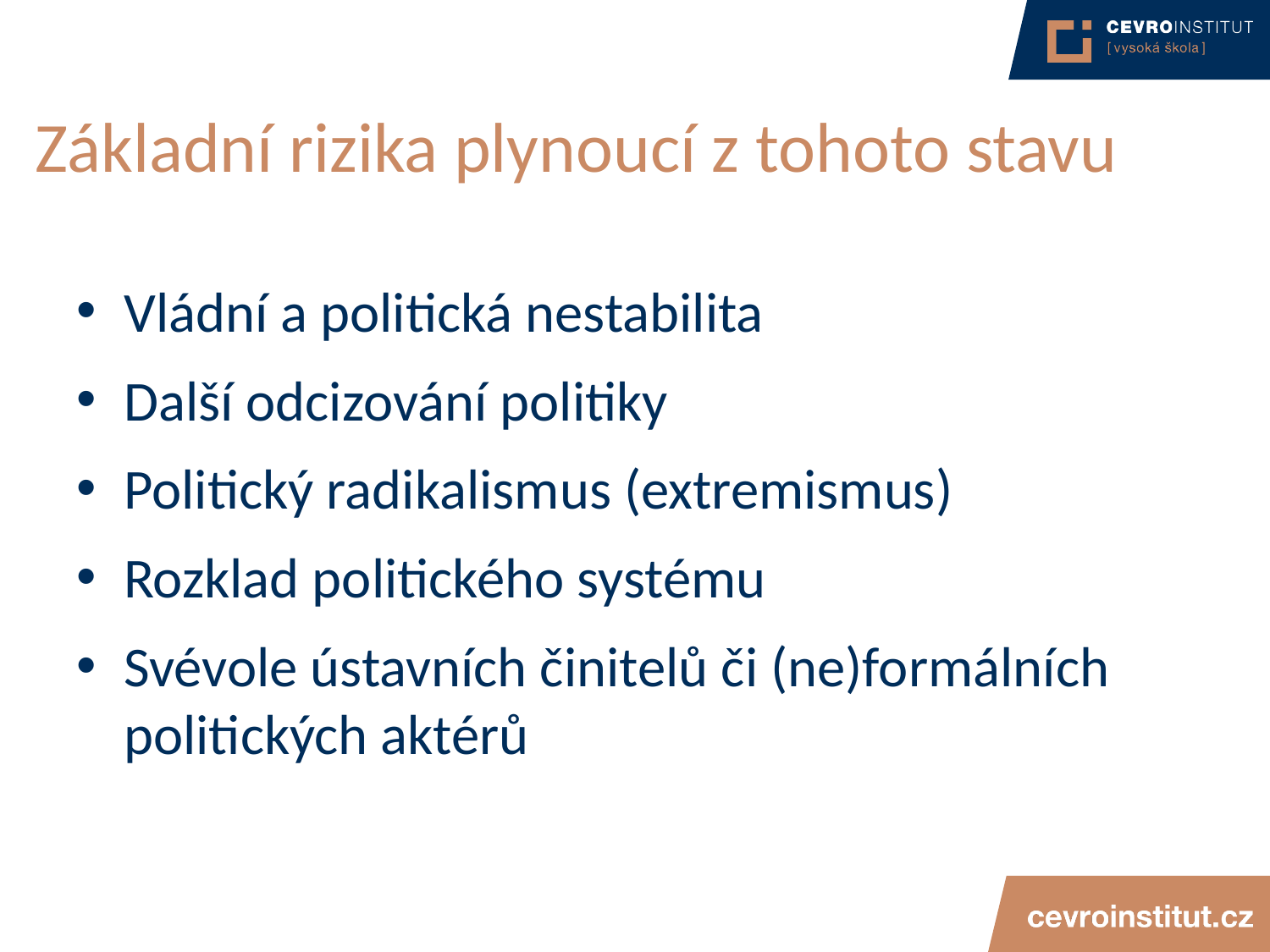

# Základní rizika plynoucí z tohoto stavu
Vládní a politická nestabilita
Další odcizování politiky
Politický radikalismus (extremismus)
Rozklad politického systému
Svévole ústavních činitelů či (ne)formálních politických aktérů